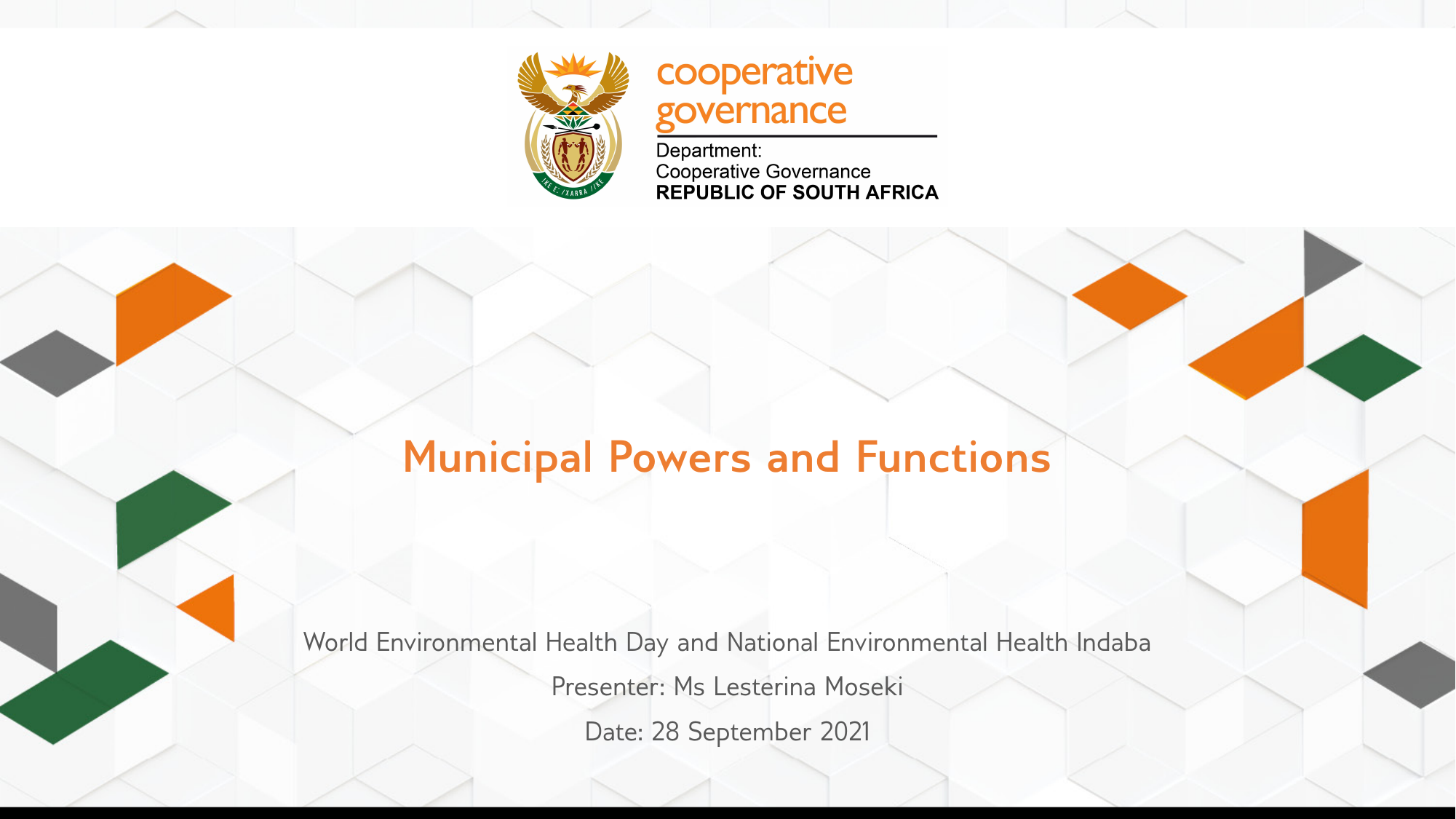

Municipal Powers and Functions
World Environmental Health Day and National Environmental Health Indaba
Presenter: Ms Lesterina Moseki
Date: 28 September 2021